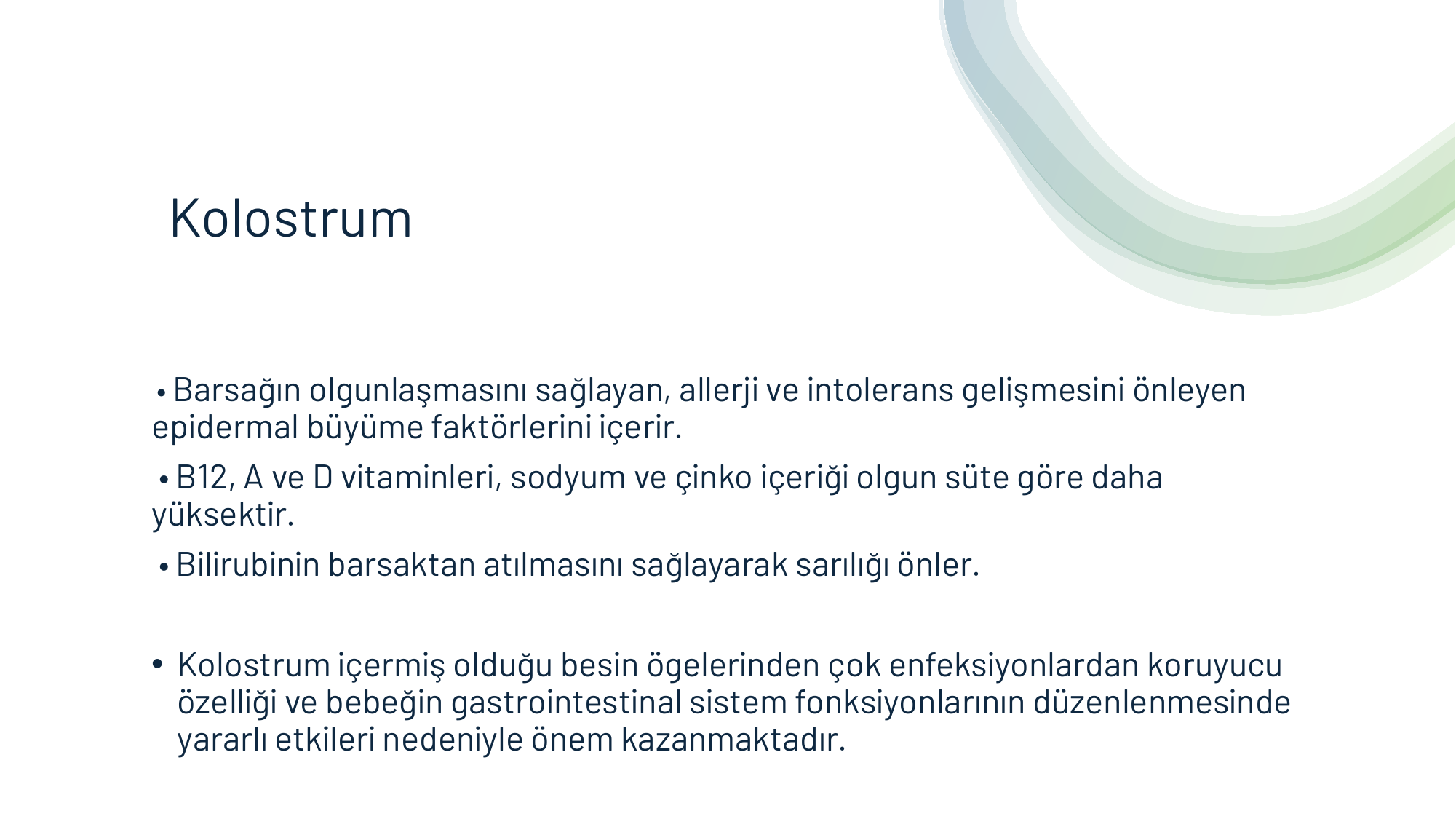

# Kolostrum
 • Barsağın olgunlaşmasını sağlayan, allerji ve intolerans gelişmesini önleyen epidermal büyüme faktörlerini içerir.
 • B12, A ve D vitaminleri, sodyum ve çinko içeriği olgun süte göre daha yüksektir.
 • Bilirubinin barsaktan atılmasını sağlayarak sarılığı önler.

Kolostrum içermiş olduğu besin ögelerinden çok enfeksiyonlardan koruyucu özelliği ve bebeğin gastrointestinal sistem fonksiyonlarının düzenlenmesinde yararlı etkileri nedeniyle önem kazanmaktadır.